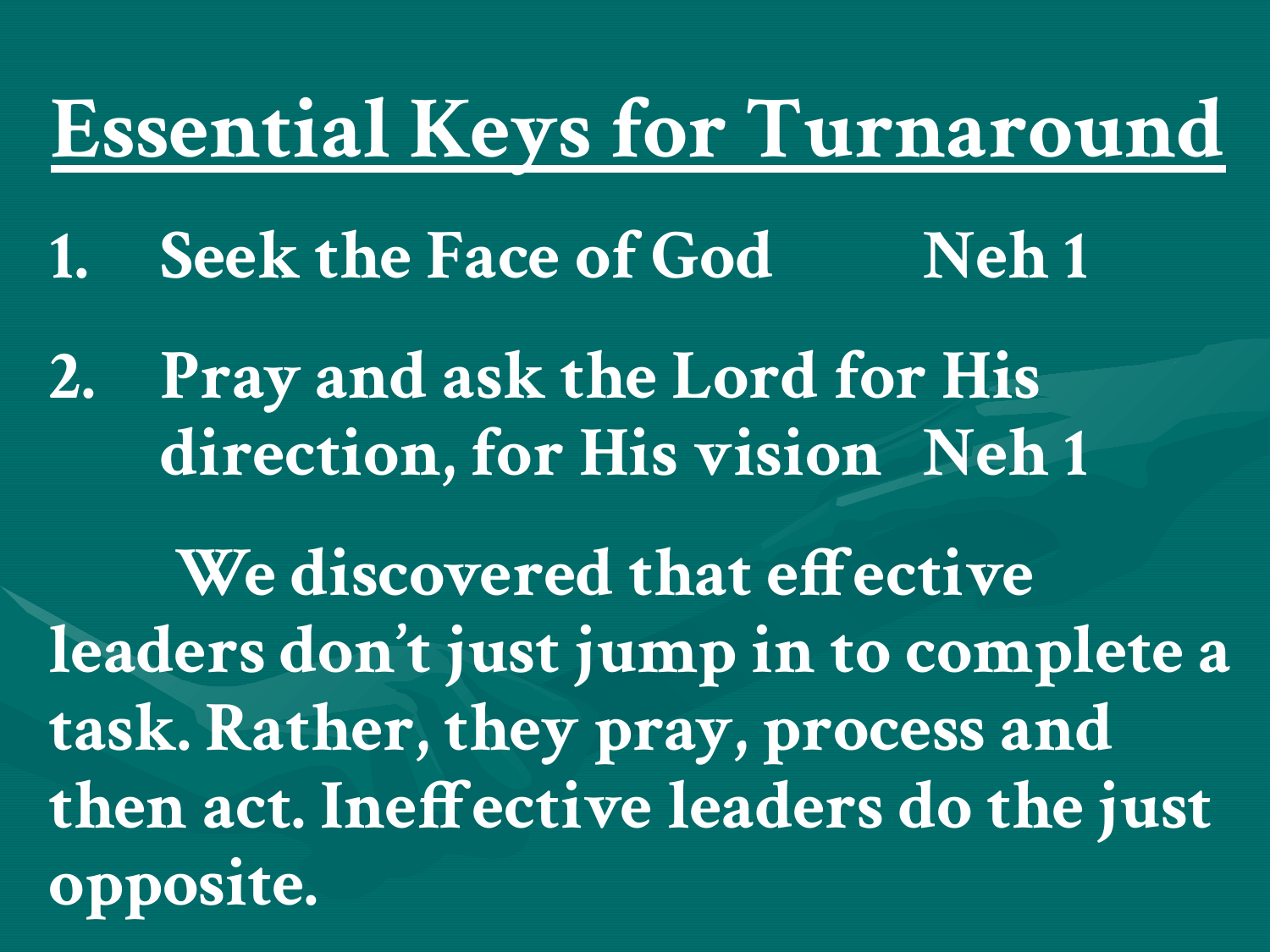

# Essential Keys for Turnaround
Seek the Face of God		Neh 1
Pray and ask the Lord for His direction, for His vision 	Neh 1
	We discovered that effective leaders don’t just jump in to complete a task. Rather, they pray, process and then act. Ineffective leaders do the just opposite.